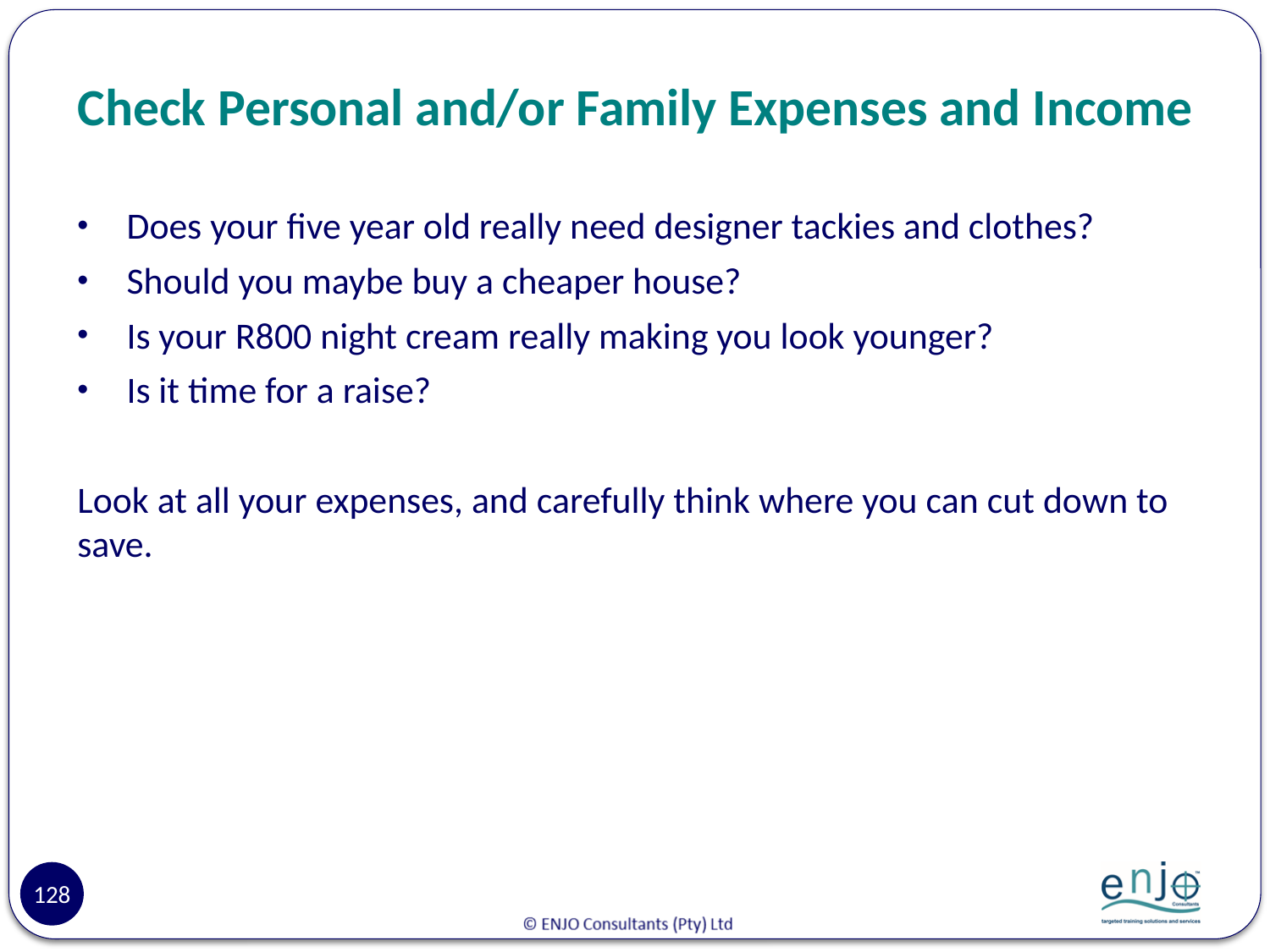

# Check Personal and/or Family Expenses and Income
Does your five year old really need designer tackies and clothes?
Should you maybe buy a cheaper house?
Is your R800 night cream really making you look younger?
Is it time for a raise?

Look at all your expenses, and carefully think where you can cut down to save.

128